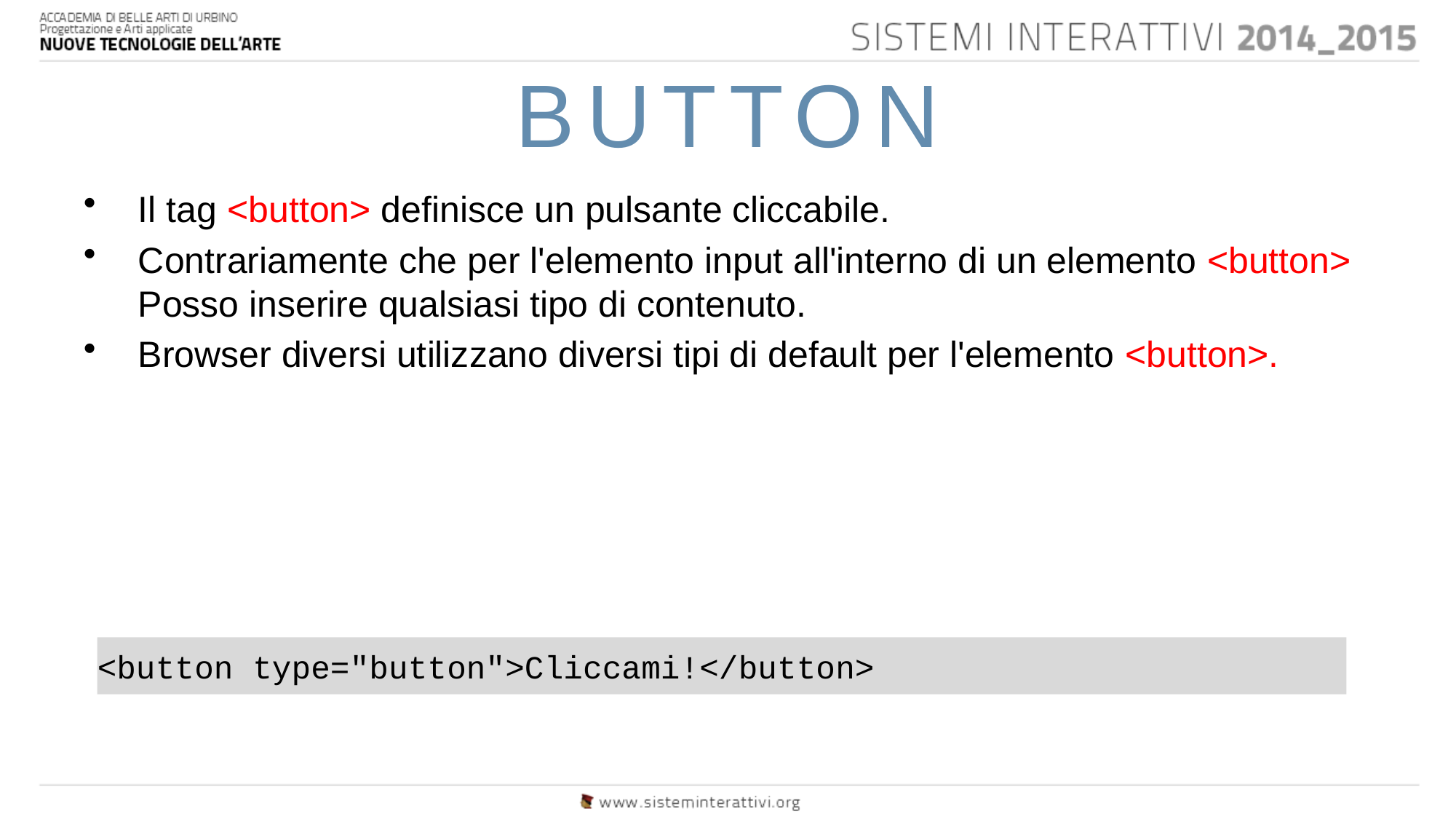

# BUTTON
Il tag <button> definisce un pulsante cliccabile.
Contrariamente che per l'elemento input all'interno di un elemento <button> Posso inserire qualsiasi tipo di contenuto.
Browser diversi utilizzano diversi tipi di default per l'elemento <button>.
<button type="button">Cliccami!</button>